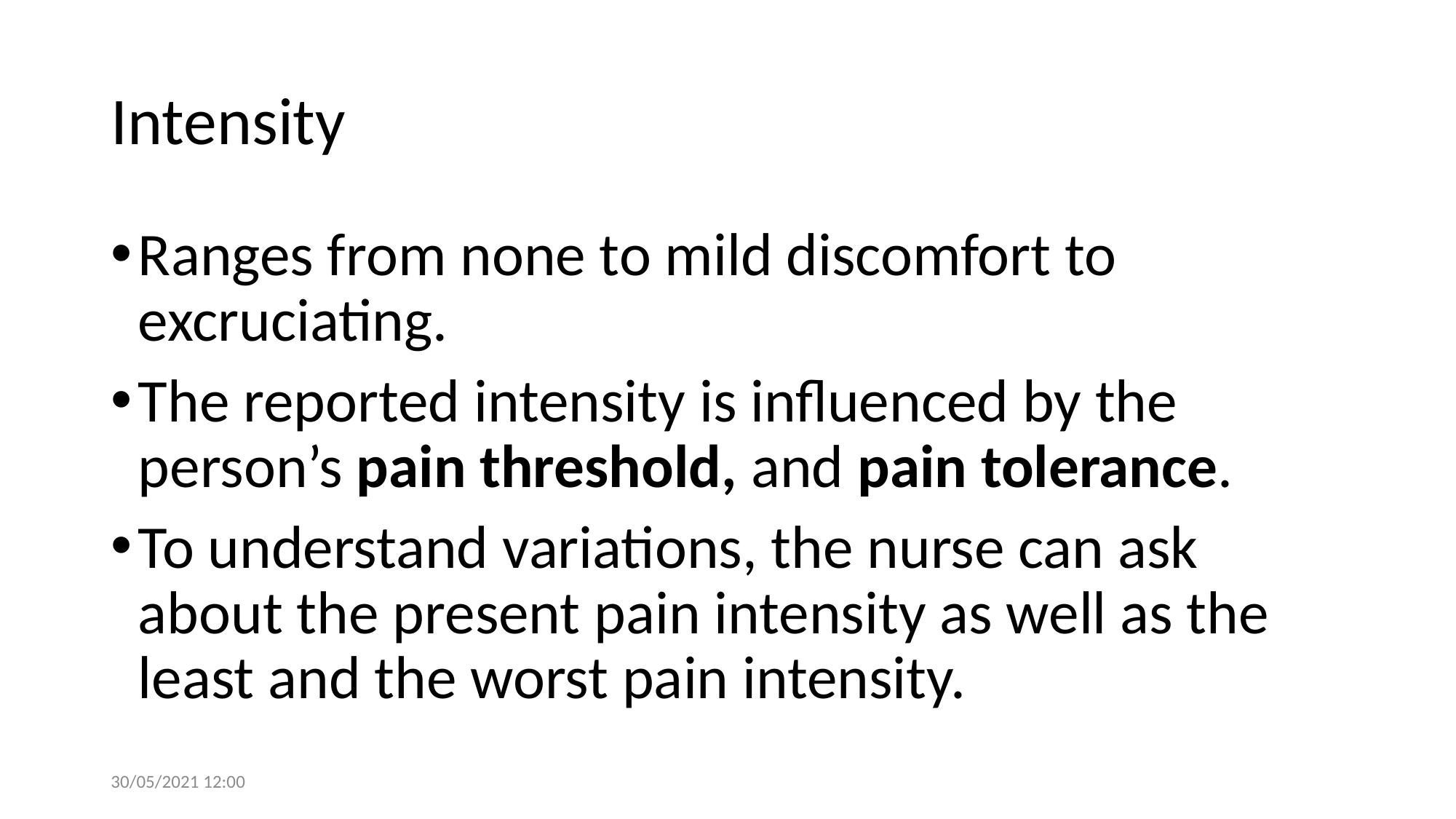

# Intensity
Ranges from none to mild discomfort to excruciating.
The reported intensity is influenced by the person’s pain threshold, and pain tolerance.
To understand variations, the nurse can ask about the present pain intensity as well as the least and the worst pain intensity.
30/05/2021 12:00